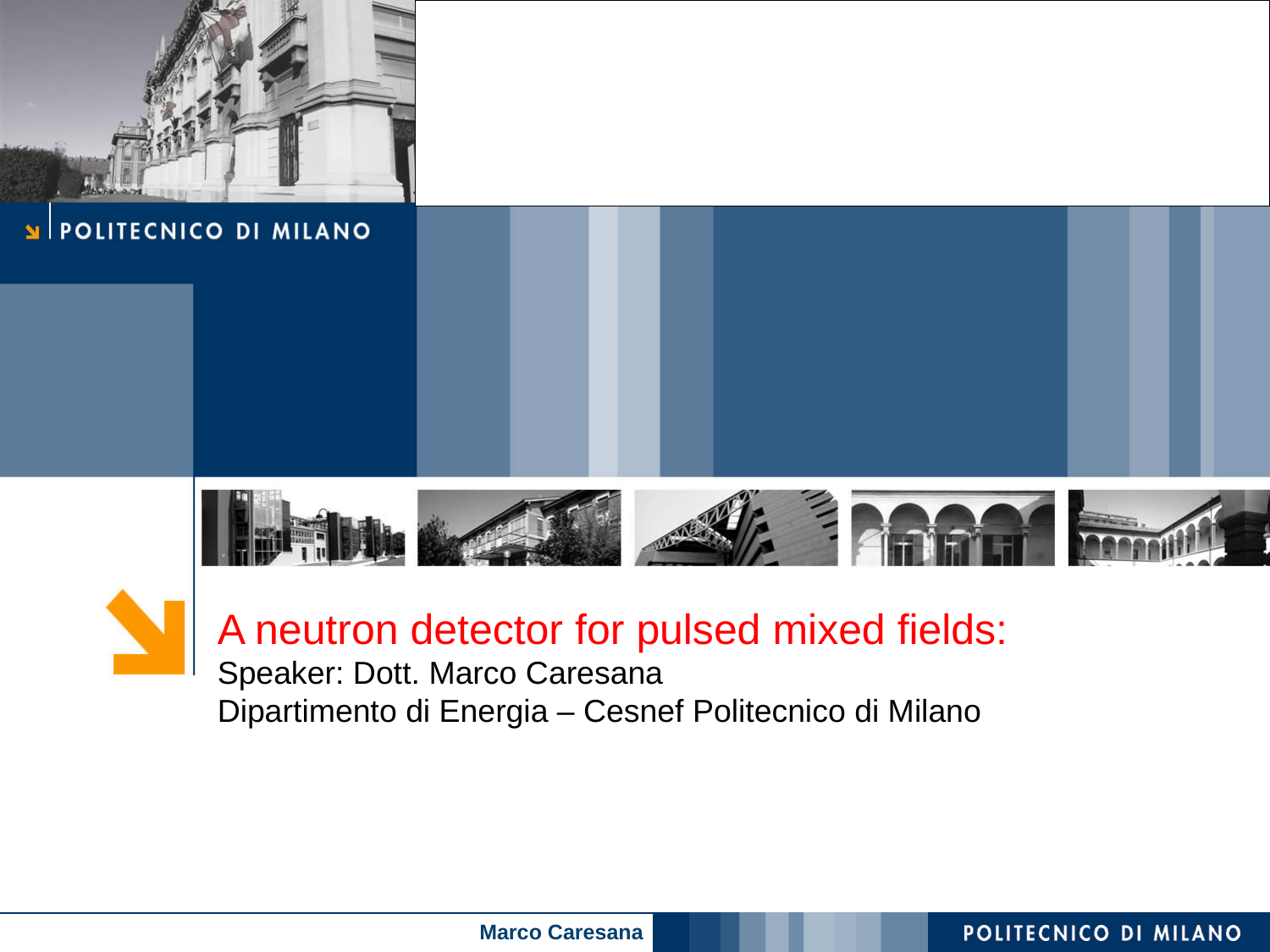

#
A neutron detector for pulsed mixed fields: Speaker: Dott. Marco Caresana
Dipartimento di Energia – Cesnef Politecnico di Milano